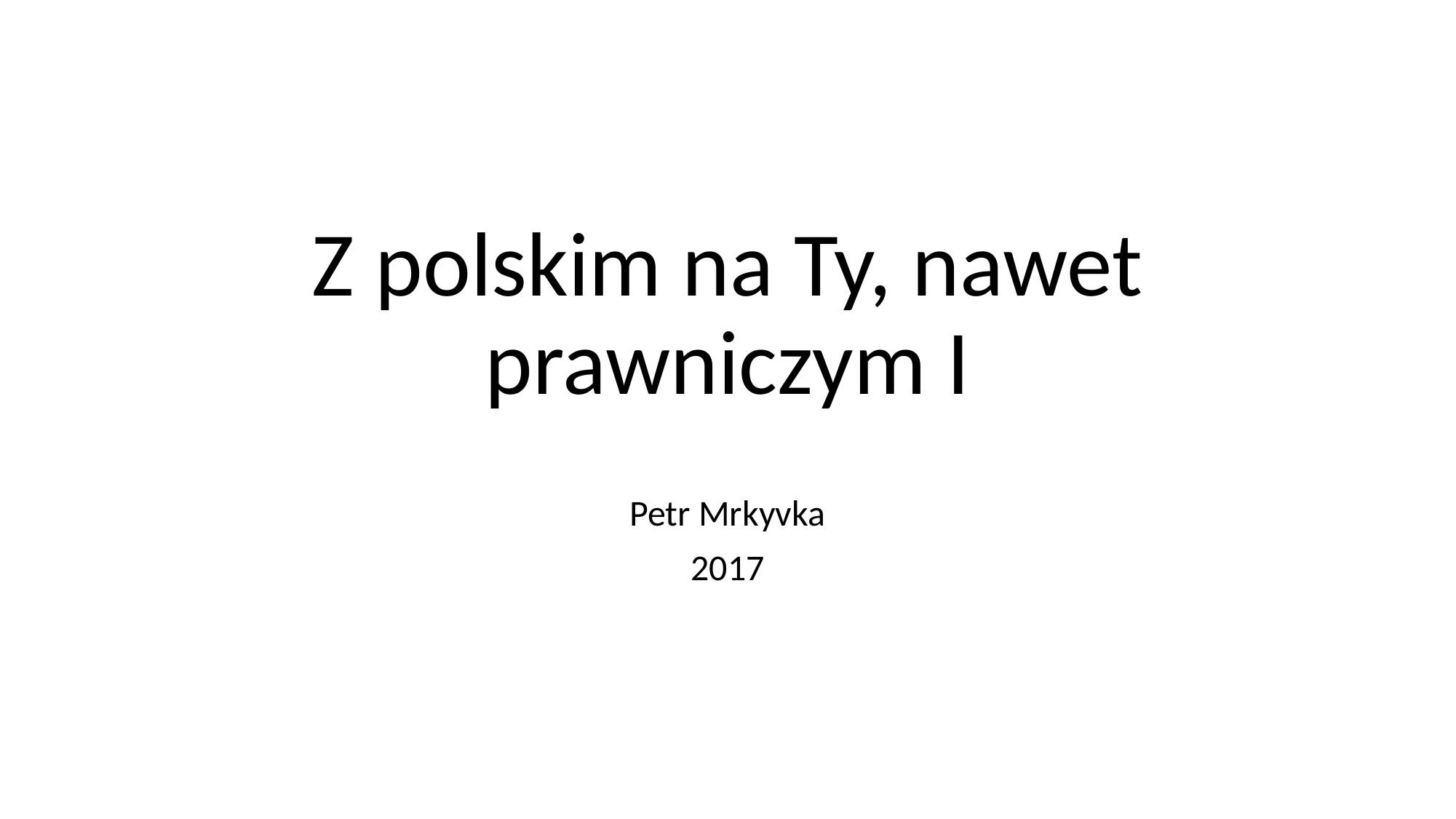

# Z polskim na Ty, nawet prawniczym I

Petr Mrkyvka
2017